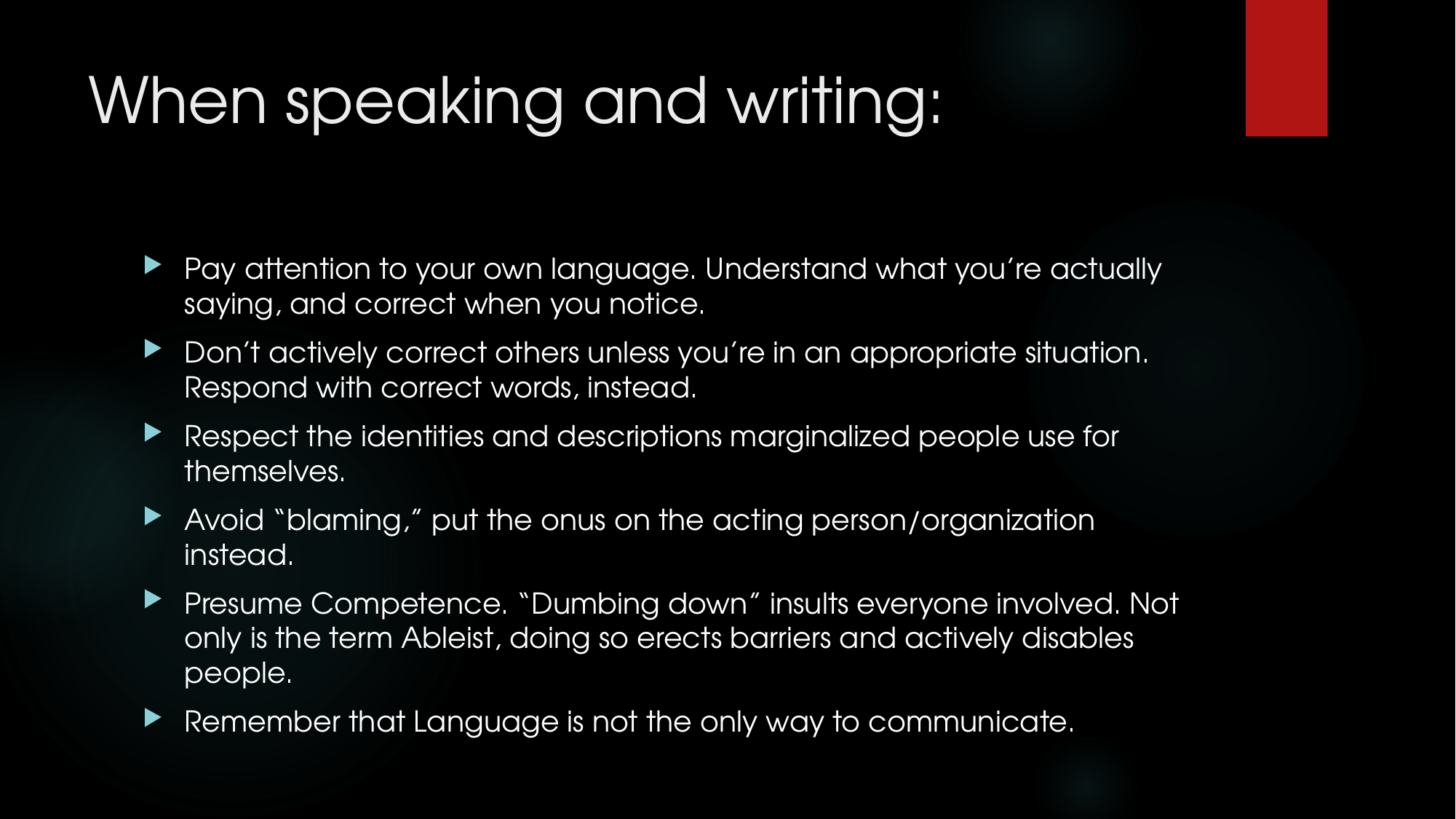

# When speaking and writing:
Pay attention to your own language. Understand what you’re actually saying, and correct when you notice.
Don’t actively correct others unless you’re in an appropriate situation. Respond with correct words, instead.
Respect the identities and descriptions marginalized people use for themselves.
Avoid “blaming,” put the onus on the acting person/organization instead.
Presume Competence. “Dumbing down” insults everyone involved. Not only is the term Ableist, doing so erects barriers and actively disables people.
Remember that Language is not the only way to communicate.